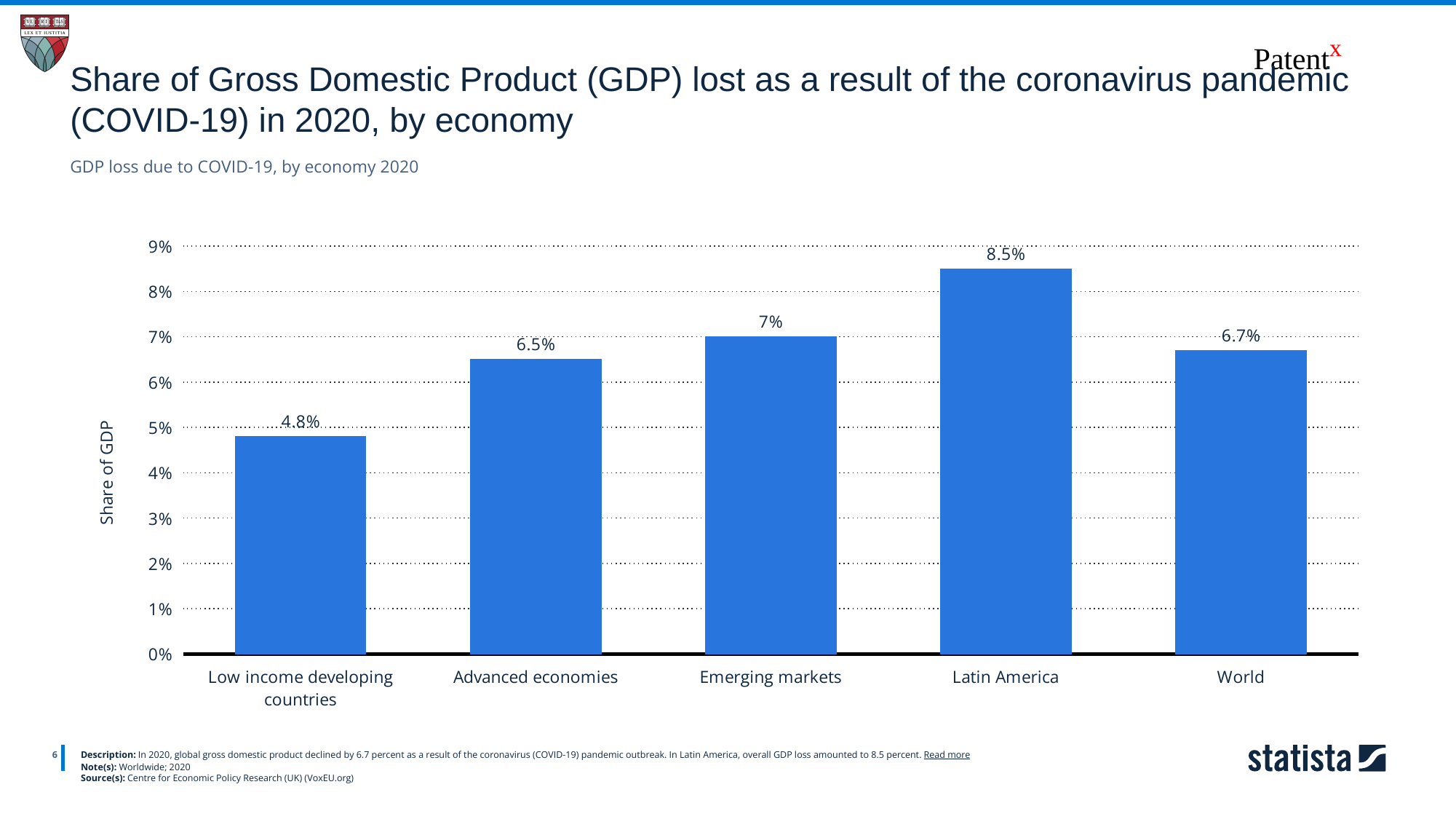

Share of Gross Domestic Product (GDP) lost as a result of the coronavirus pandemic (COVID-19) in 2020, by economy
GDP loss due to COVID-19, by economy 2020

### Chart

| Category | data |
|---|---|
| Low income developing countries | 0.048 |
| Advanced economies | 0.065 |
| Emerging markets | 0.07 |
| Latin America | 0.085 |
| World | 0.067 |
6
Description: In 2020, global gross domestic product declined by 6.7 percent as a result of the coronavirus (COVID-19) pandemic outbreak. In Latin America, overall GDP loss amounted to 8.5 percent. Read more
Note(s): Worldwide; 2020
Source(s): Centre for Economic Policy Research (UK) (VoxEU.org)